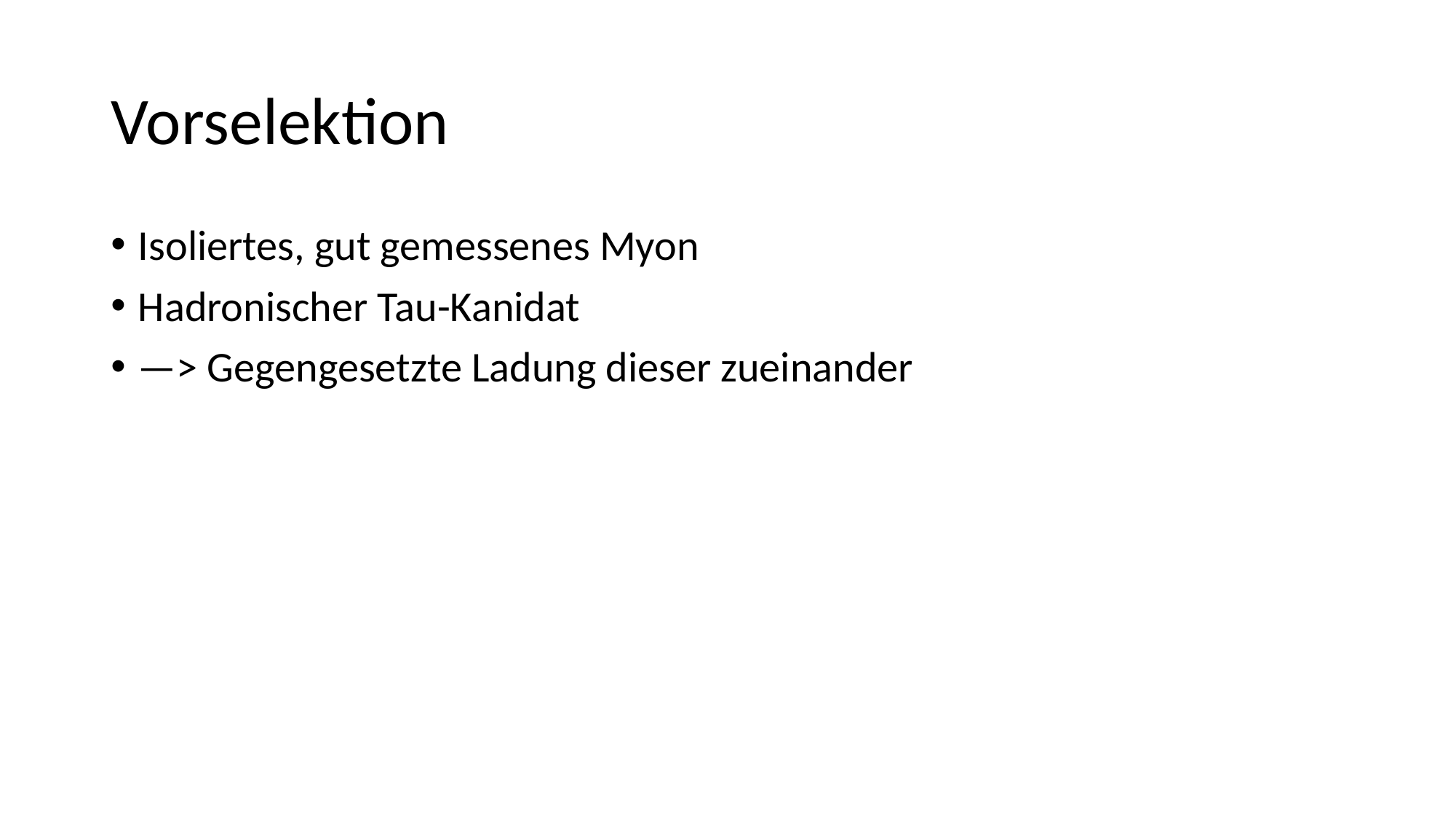

# Vorselektion
Isoliertes, gut gemessenes Myon
Hadronischer Tau-Kanidat
—> Gegengesetzte Ladung dieser zueinander